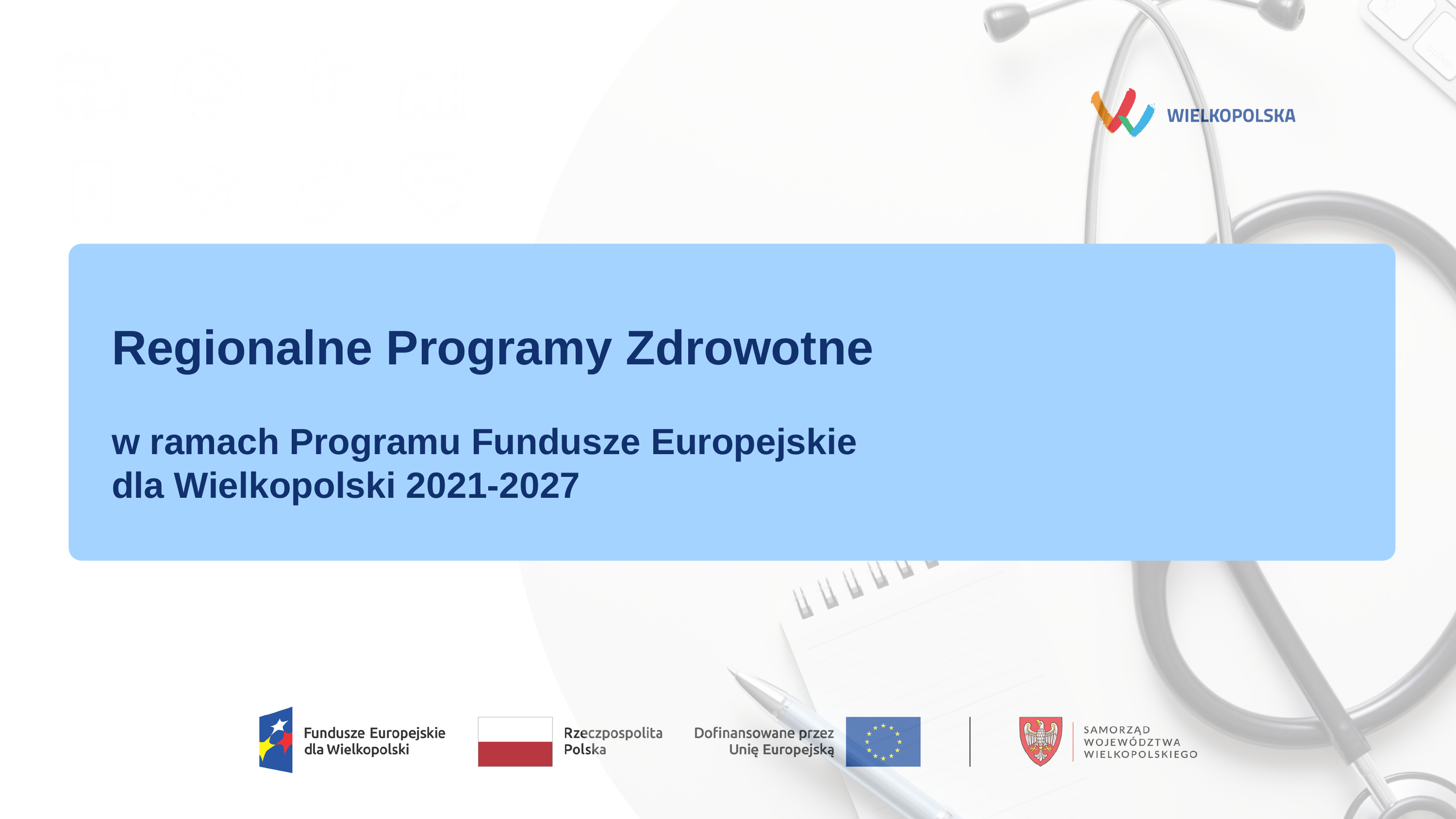

Regionalne Programy Zdrowotne

w ramach Programu Fundusze Europejskie
dla Wielkopolski 2021-2027